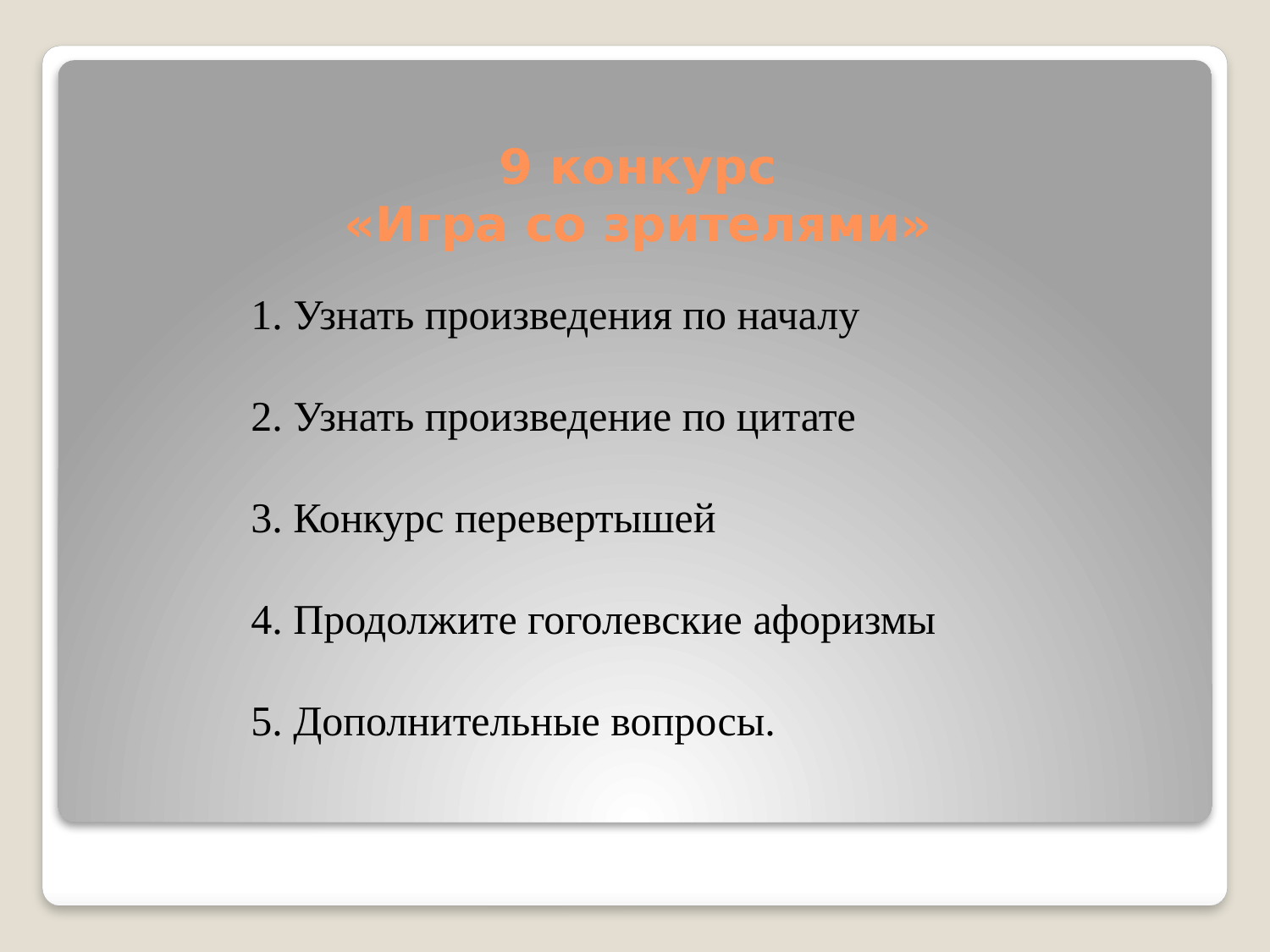

# 9 конкурс «Игра со зрителями»
1. Узнать произведения по началу

2. Узнать произведение по цитате

3. Конкурс перевертышей

4. Продолжите гоголевские афоризмы

5. Дополнительные вопросы.